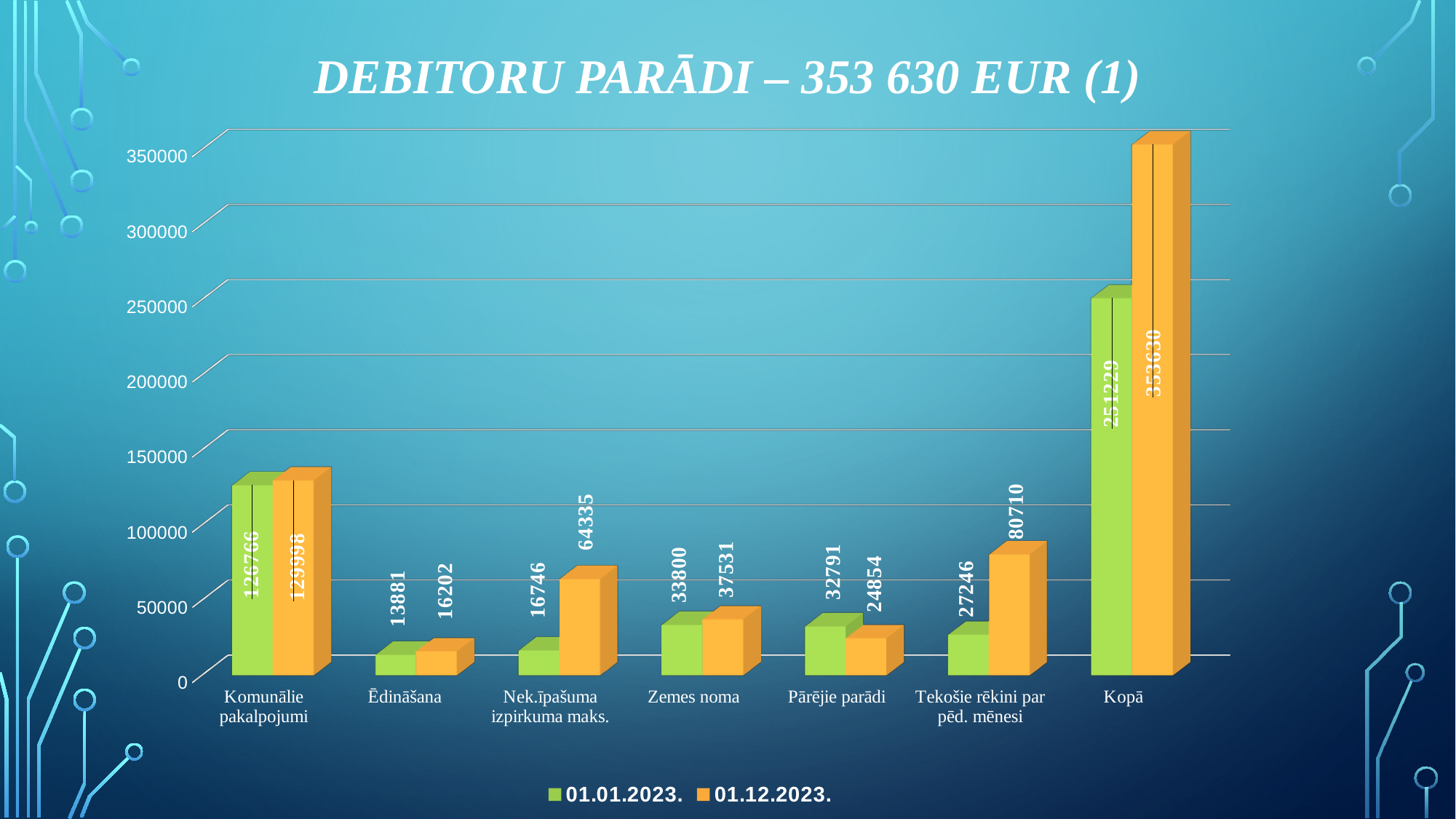

# Debitoru parādi – 353 630 EUR (1)

[unsupported chart]